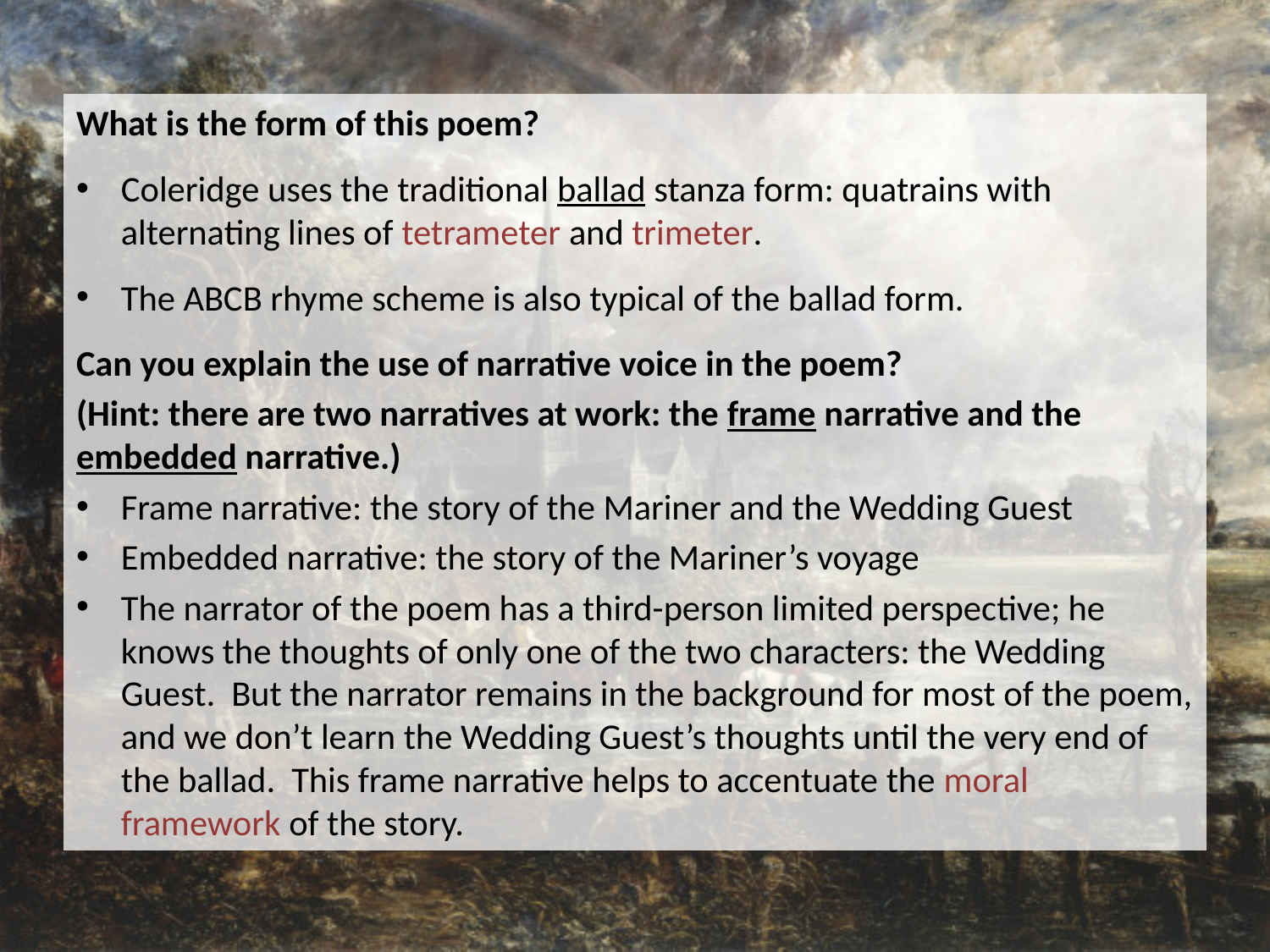

What is the form of this poem?
Coleridge uses the traditional ballad stanza form: quatrains with alternating lines of tetrameter and trimeter.
The ABCB rhyme scheme is also typical of the ballad form.
Can you explain the use of narrative voice in the poem?
(Hint: there are two narratives at work: the frame narrative and the embedded narrative.)
Frame narrative: the story of the Mariner and the Wedding Guest
Embedded narrative: the story of the Mariner’s voyage
The narrator of the poem has a third-person limited perspective; he knows the thoughts of only one of the two characters: the Wedding Guest.  But the narrator remains in the background for most of the poem, and we don’t learn the Wedding Guest’s thoughts until the very end of the ballad.  This frame narrative helps to accentuate the moral framework of the story.